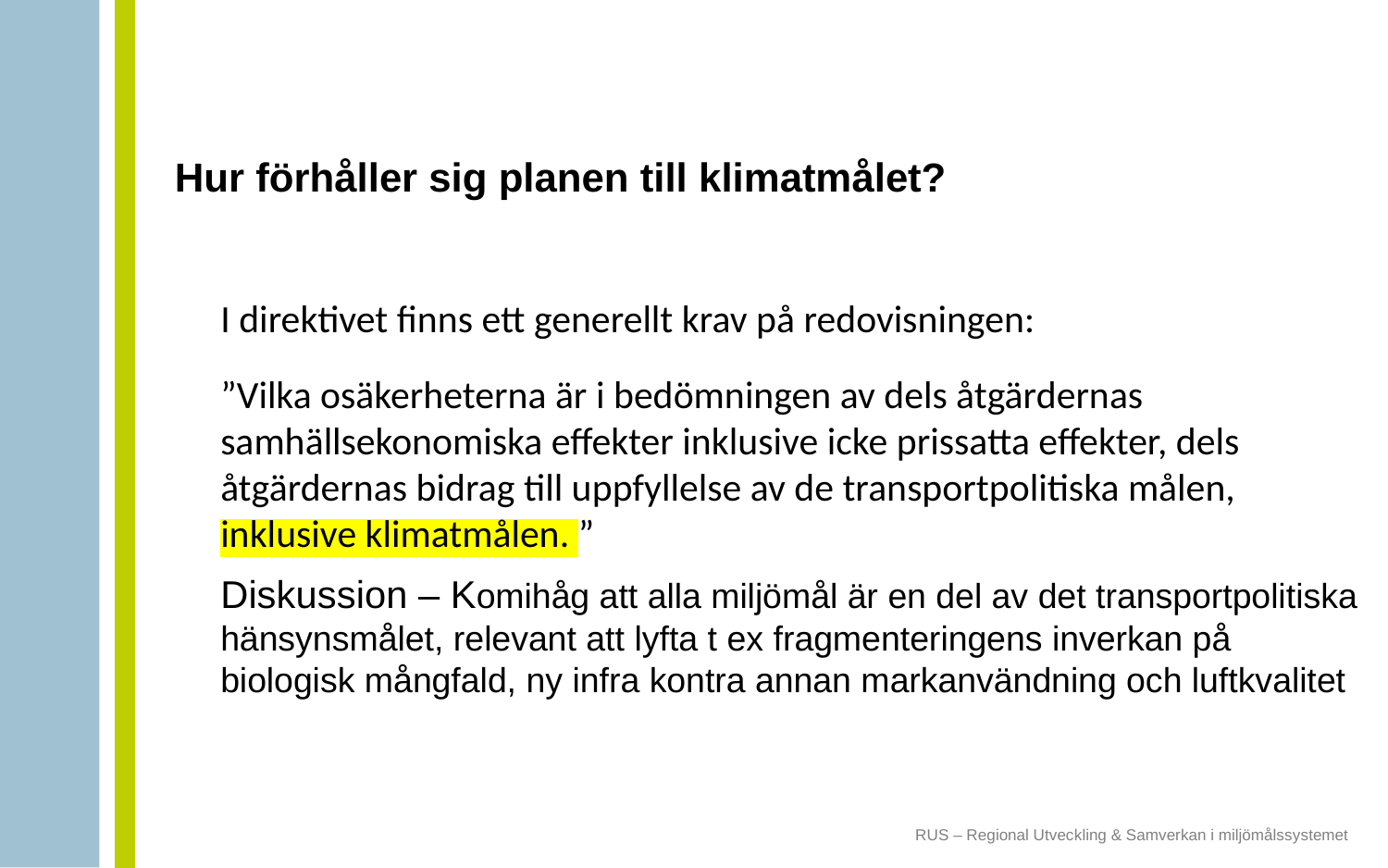

# Hur förhåller sig planen till klimatmålet?

I direktivet finns ett generellt krav på redovisningen:
”Vilka osäkerheterna är i bedömningen av dels åtgärdernas samhällsekonomiska effekter inklusive icke prissatta effekter, dels åtgärdernas bidrag till uppfyllelse av de transportpolitiska målen, inklusive klimatmålen. ”
Diskussion – Komihåg att alla miljömål är en del av det transportpolitiska hänsynsmålet, relevant att lyfta t ex fragmenteringens inverkan på biologisk mångfald, ny infra kontra annan markanvändning och luftkvalitet